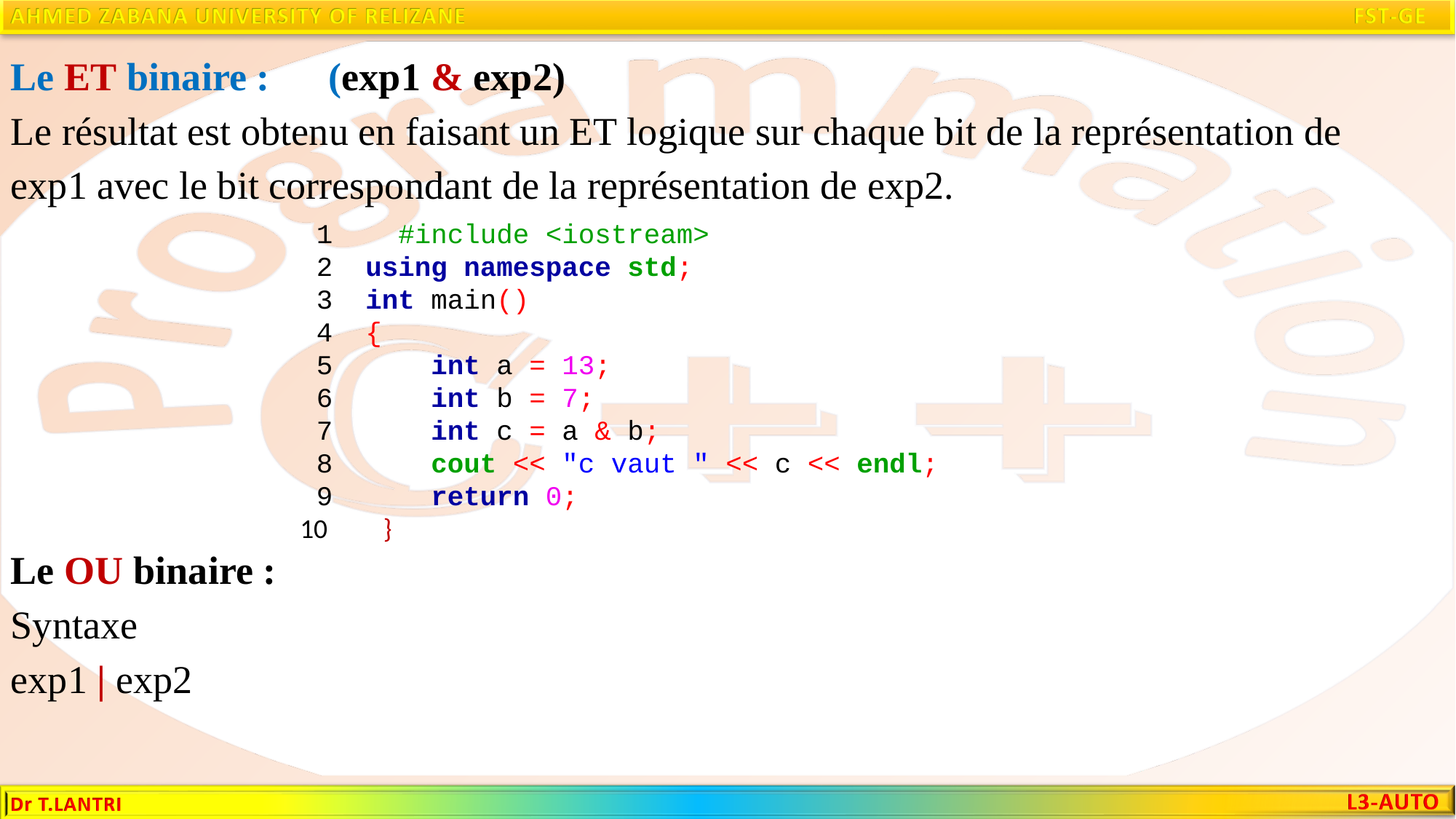

Le ET binaire :      (exp1 & exp2)
Le résultat est obtenu en faisant un ET logique sur chaque bit de la représentation de exp1 avec le bit correspondant de la représentation de exp2.
 1    #include <iostream>
 2  using namespace std;
 3  int main()
 4  {
 5      int a = 13;
 6      int b = 7;
 7      int c = a & b;
 8      cout << "c vaut " << c << endl;
 9      return 0;
10         }
Le OU binaire :
Syntaxe
exp1 | exp2